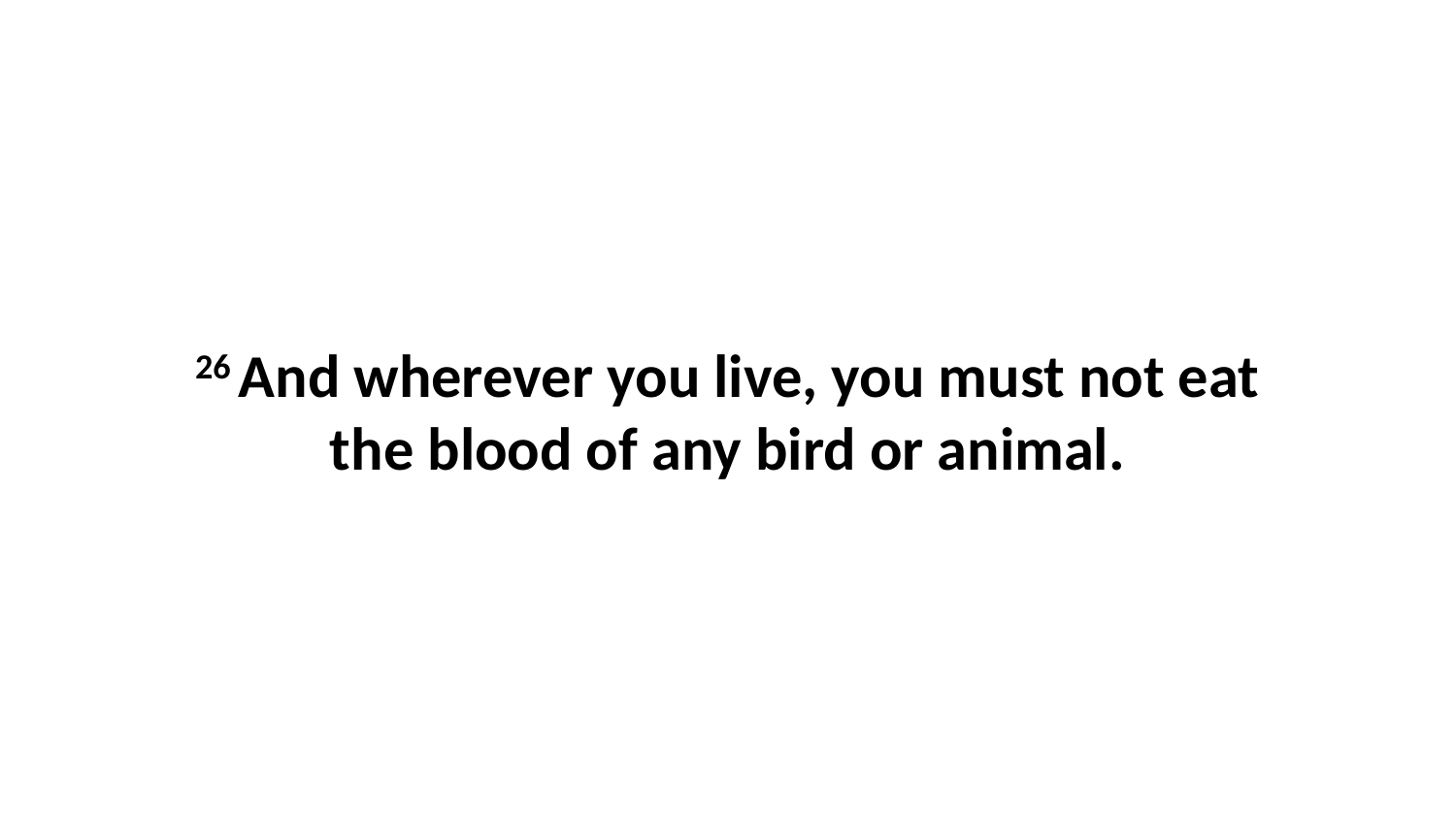

26 And wherever you live, you must not eat the blood of any bird or animal.